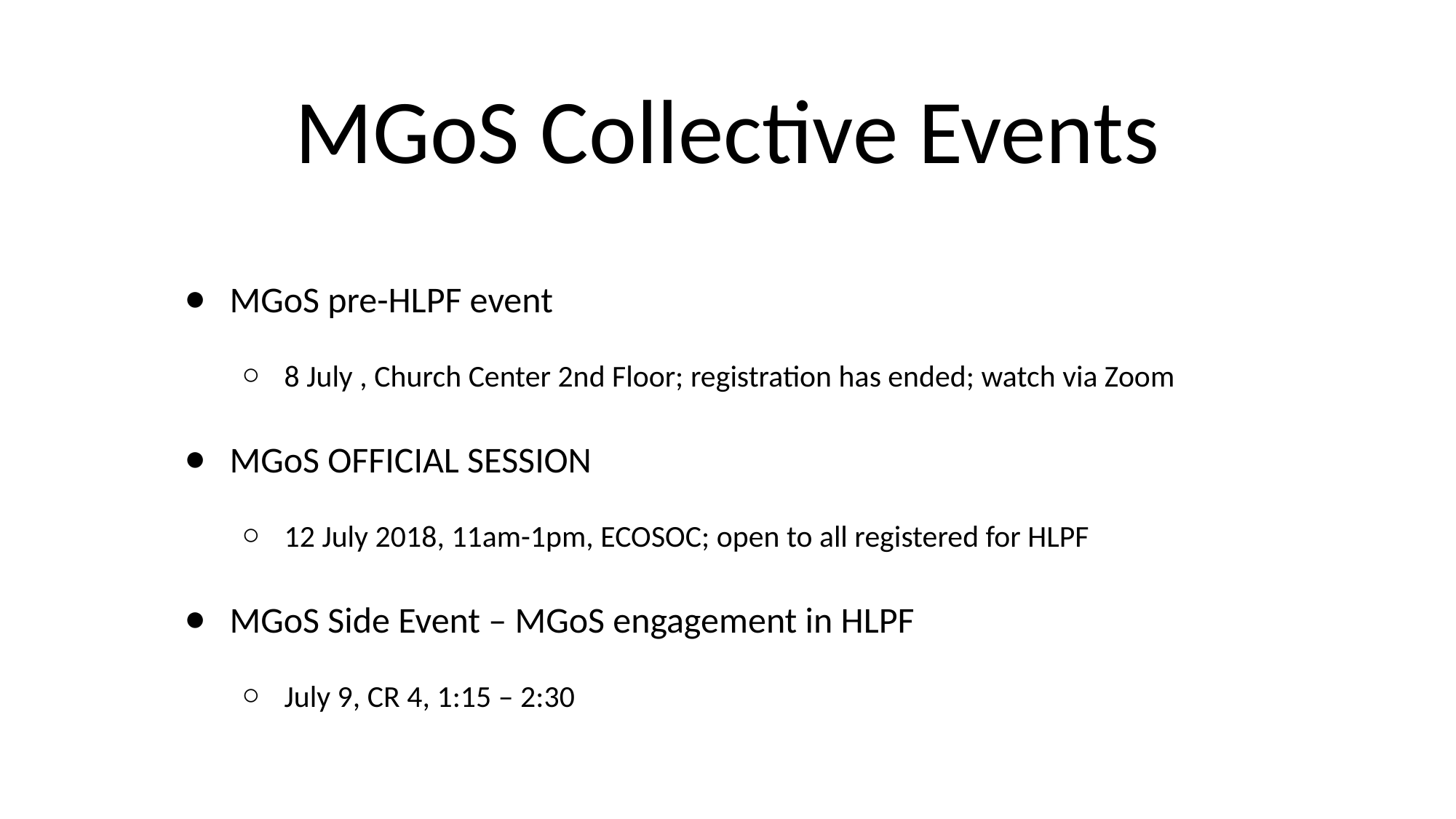

MGoS Collective Events
MGoS pre-HLPF event
8 July , Church Center 2nd Floor; registration has ended; watch via Zoom
MGoS OFFICIAL SESSION
12 July 2018, 11am-1pm, ECOSOC; open to all registered for HLPF
MGoS Side Event – MGoS engagement in HLPF
July 9, CR 4, 1:15 – 2:30